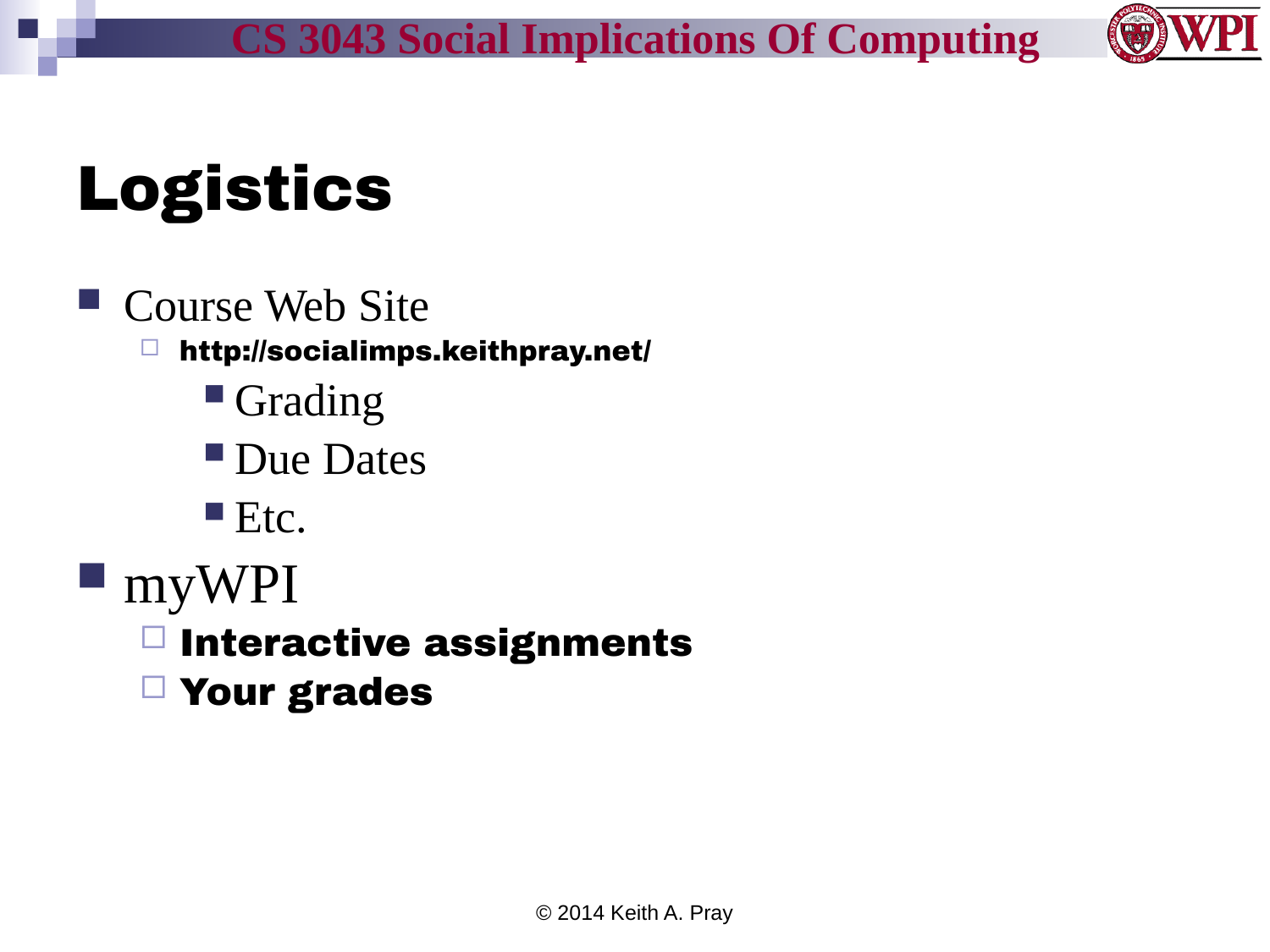

# Logistics
Course Web Site
http://socialimps.keithpray.net/
Grading
Due Dates
Etc.
myWPI
Interactive assignments
Your grades

© 2014 Keith A. Pray